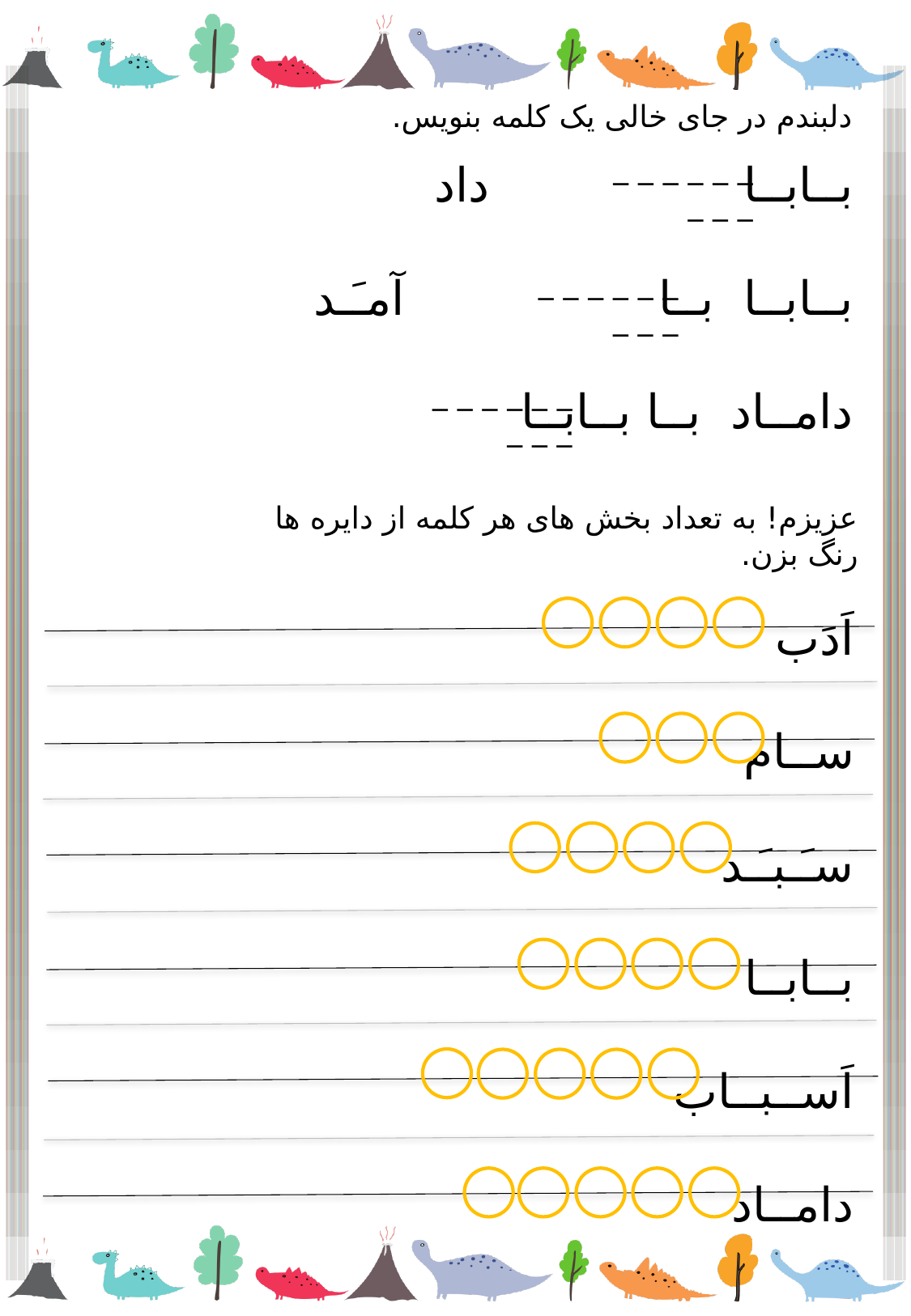

دلبندم در جای خالی یک کلمه بنویس.
بــابــا                 داد
بــابــا  بــا                 آمـَـد
دامــاد  بــا بــابــا

اَدَب
ســام
سـَـبـَـد
بــابــا
اَســبــاب
دامــاد

_ _ _ _ _ _ _ _ _
_ _ _ _ _ _ _ _ _
_ _ _ _ _ _ _ _ _
عزیزم! به تعداد بخش های هر کلمه از دایره ها رنگ بزن.